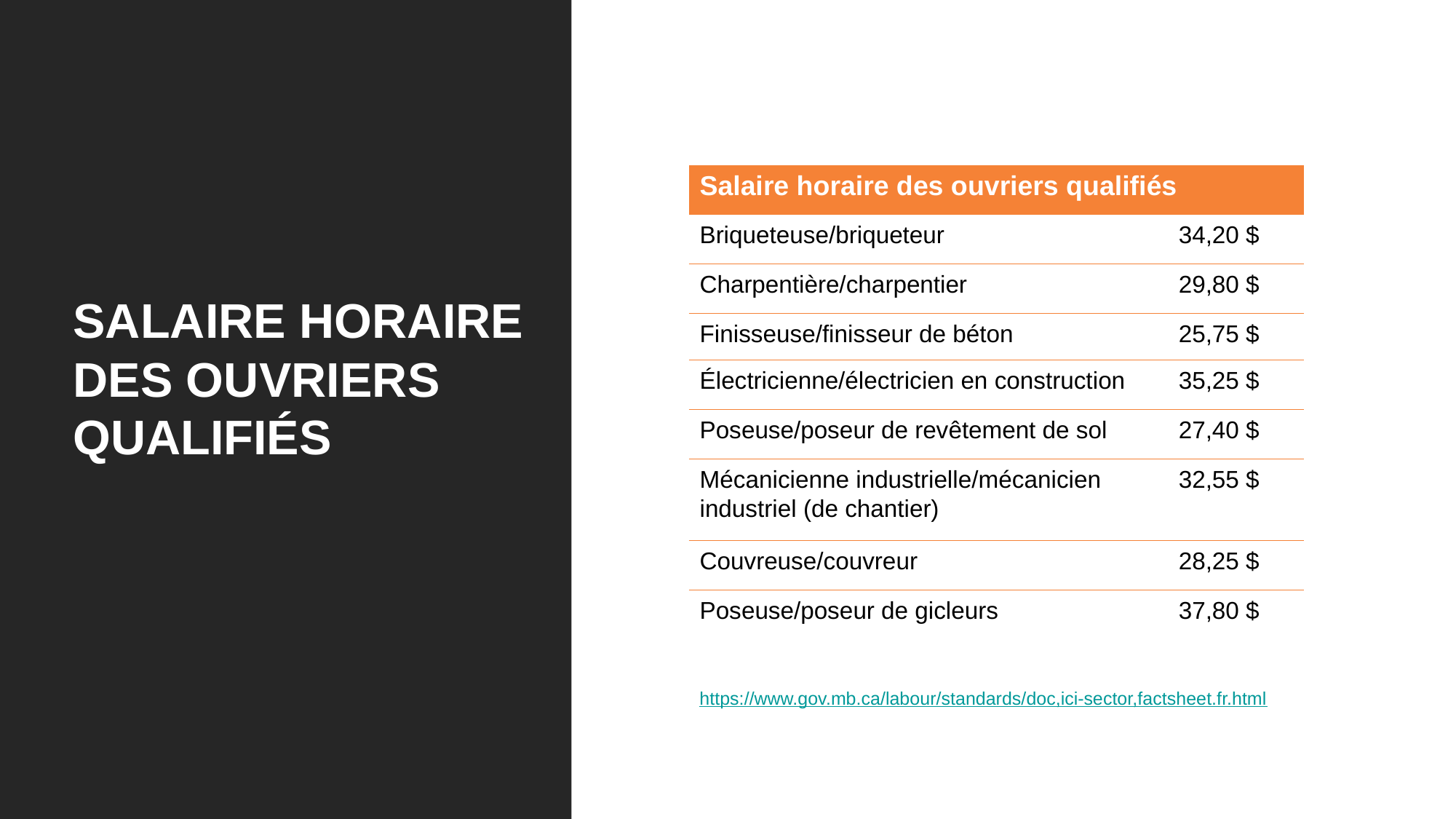

| Salaire horaire des ouvriers qualifiés |  |
| --- | --- |
| Briqueteuse/briqueteur | 34,20 $ |
| Charpentière/charpentier | 29,80 $ |
| Finisseuse/finisseur de béton | 25,75 $ |
| Électricienne/électricien en construction | 35,25 $ |
| Poseuse/poseur de revêtement de sol | 27,40 $ |
| Mécanicienne industrielle/mécanicien industriel (de chantier) | 32,55 $ |
| Couvreuse/couvreur | 28,25 $ |
| Poseuse/poseur de gicleurs | 37,80 $ |
SALAIRE HORAIRE DES OUVRIERS QUALIFIÉS
https://www.gov.mb.ca/labour/standards/doc,ici-sector,factsheet.fr.html